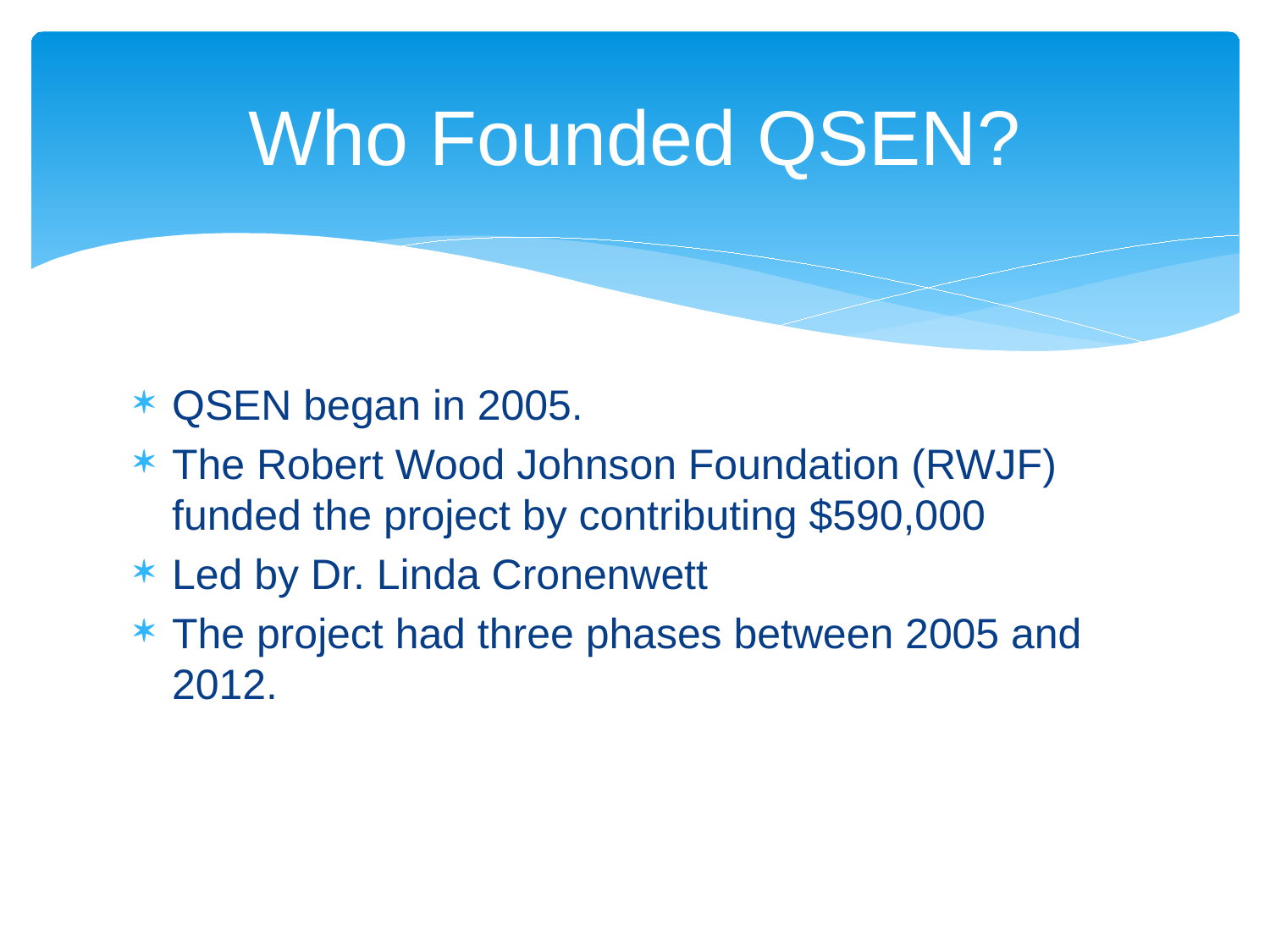

# Who Founded QSEN?
QSEN began in 2005.
The Robert Wood Johnson Foundation (RWJF) funded the project by contributing $590,000
Led by Dr. Linda Cronenwett
The project had three phases between 2005 and 2012.